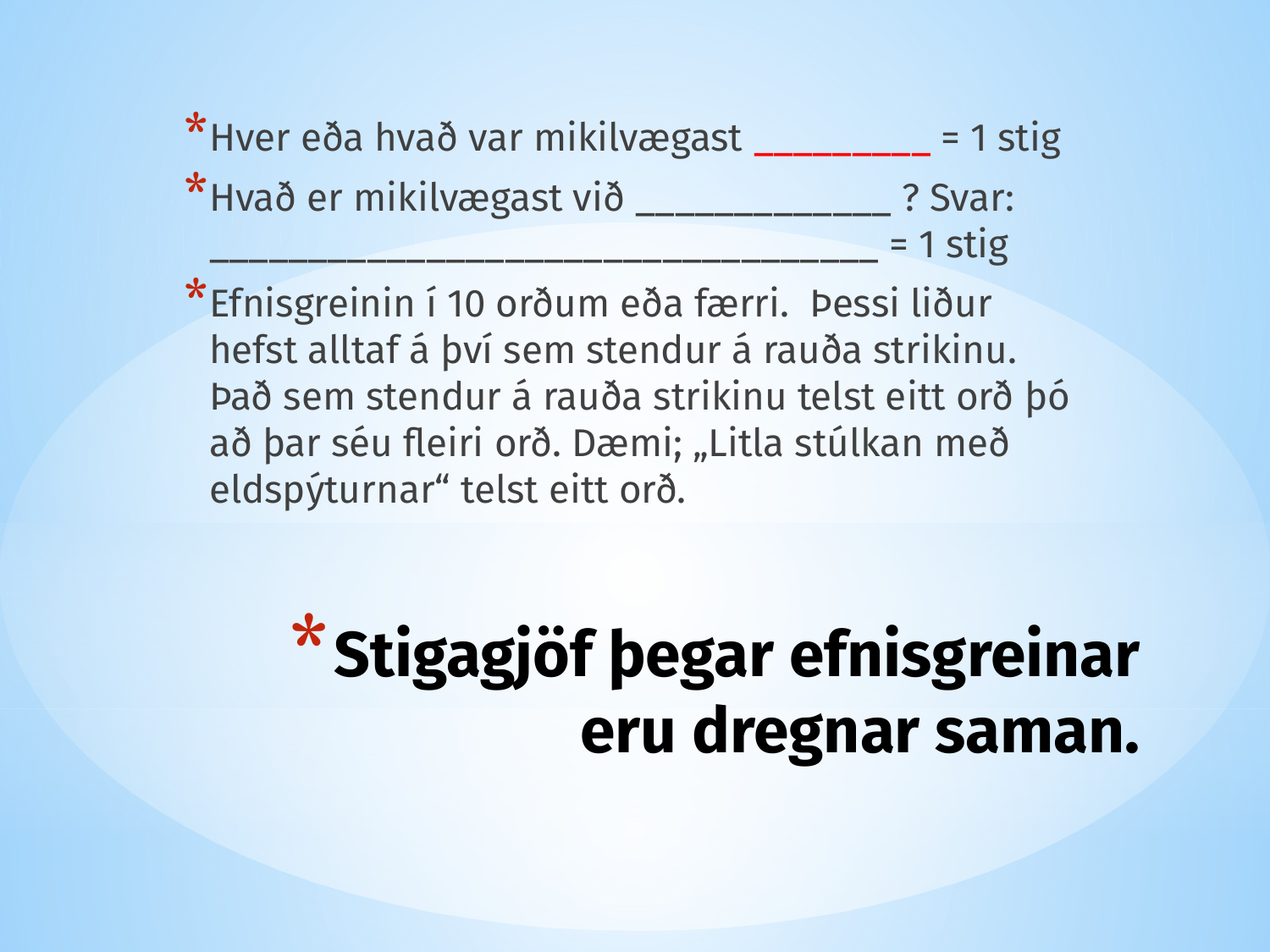

Hver eða hvað var mikilvægast _________ = 1 stig
Hvað er mikilvægast við _____________ ? Svar: __________________________________ = 1 stig
Efnisgreinin í 10 orðum eða færri.  Þessi liður hefst alltaf á því sem stendur á rauða strikinu. Það sem stendur á rauða strikinu telst eitt orð þó að þar séu fleiri orð. Dæmi; „Litla stúlkan með eldspýturnar“ telst eitt orð.

# Stigagjöf þegar efnisgreinar eru dregnar saman.